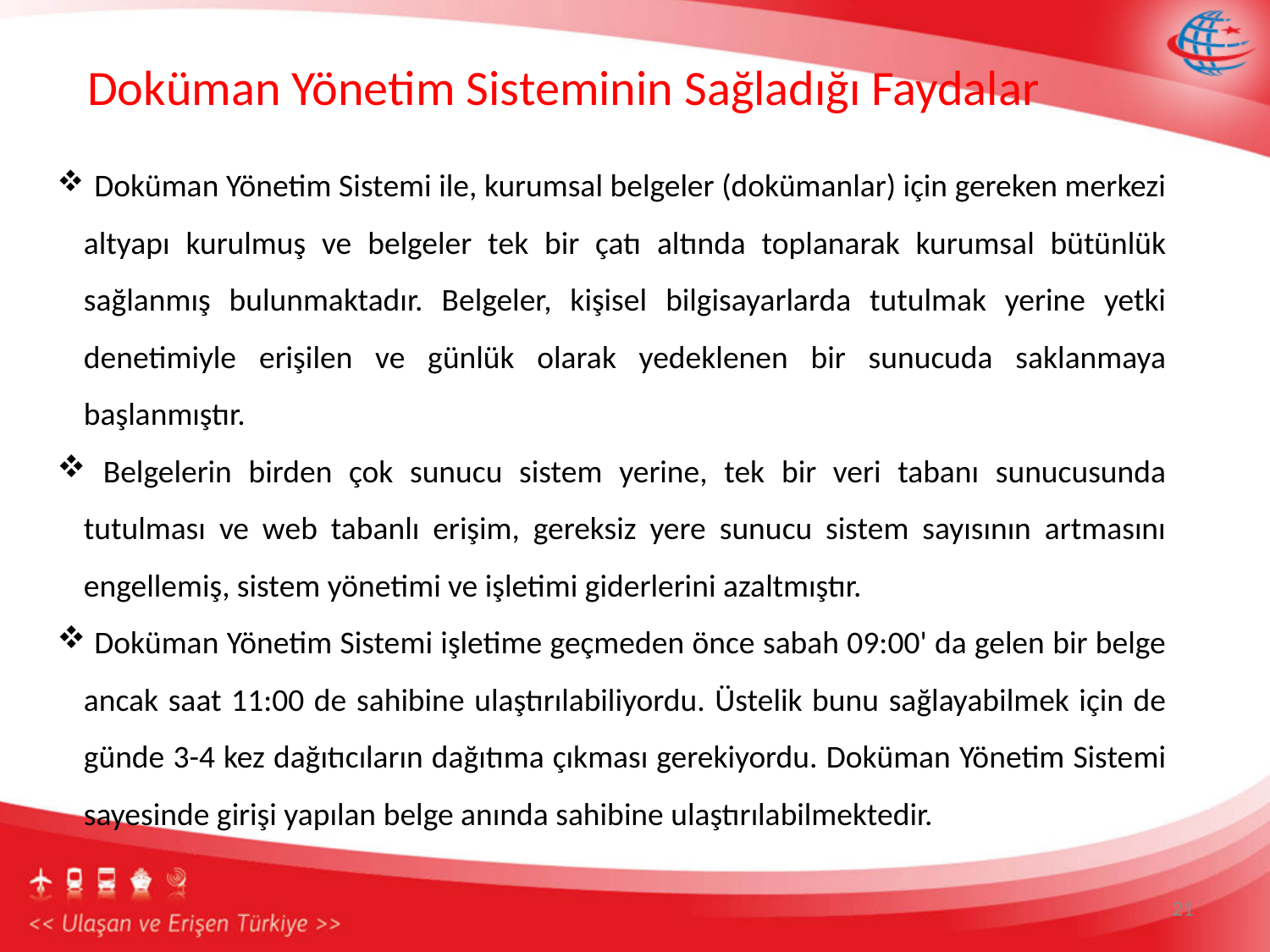

Doküman Yönetim Sisteminin Sağladığı Faydalar
 Doküman Yönetim Sistemi ile, kurumsal belgeler (dokümanlar) için gereken merkezi altyapı kurulmuş ve belgeler tek bir çatı altında toplanarak kurumsal bütünlük sağlanmış bulunmaktadır. Belgeler, kişisel bilgisayarlarda tutulmak yerine yetki denetimiyle erişilen ve günlük olarak yedeklenen bir sunucuda saklanmaya başlanmıştır.
 Belgelerin birden çok sunucu sistem yerine, tek bir veri tabanı sunucusunda tutulması ve web tabanlı erişim, gereksiz yere sunucu sistem sayısının artmasını engellemiş, sistem yönetimi ve işletimi giderlerini azaltmıştır.
 Doküman Yönetim Sistemi işletime geçmeden önce sabah 09:00' da gelen bir belge ancak saat 11:00 de sahibine ulaştırılabiliyordu. Üstelik bunu sağlayabilmek için de günde 3-4 kez dağıtıcıların dağıtıma çıkması gerekiyordu. Doküman Yönetim Sistemi sayesinde girişi yapılan belge anında sahibine ulaştırılabilmektedir.

21